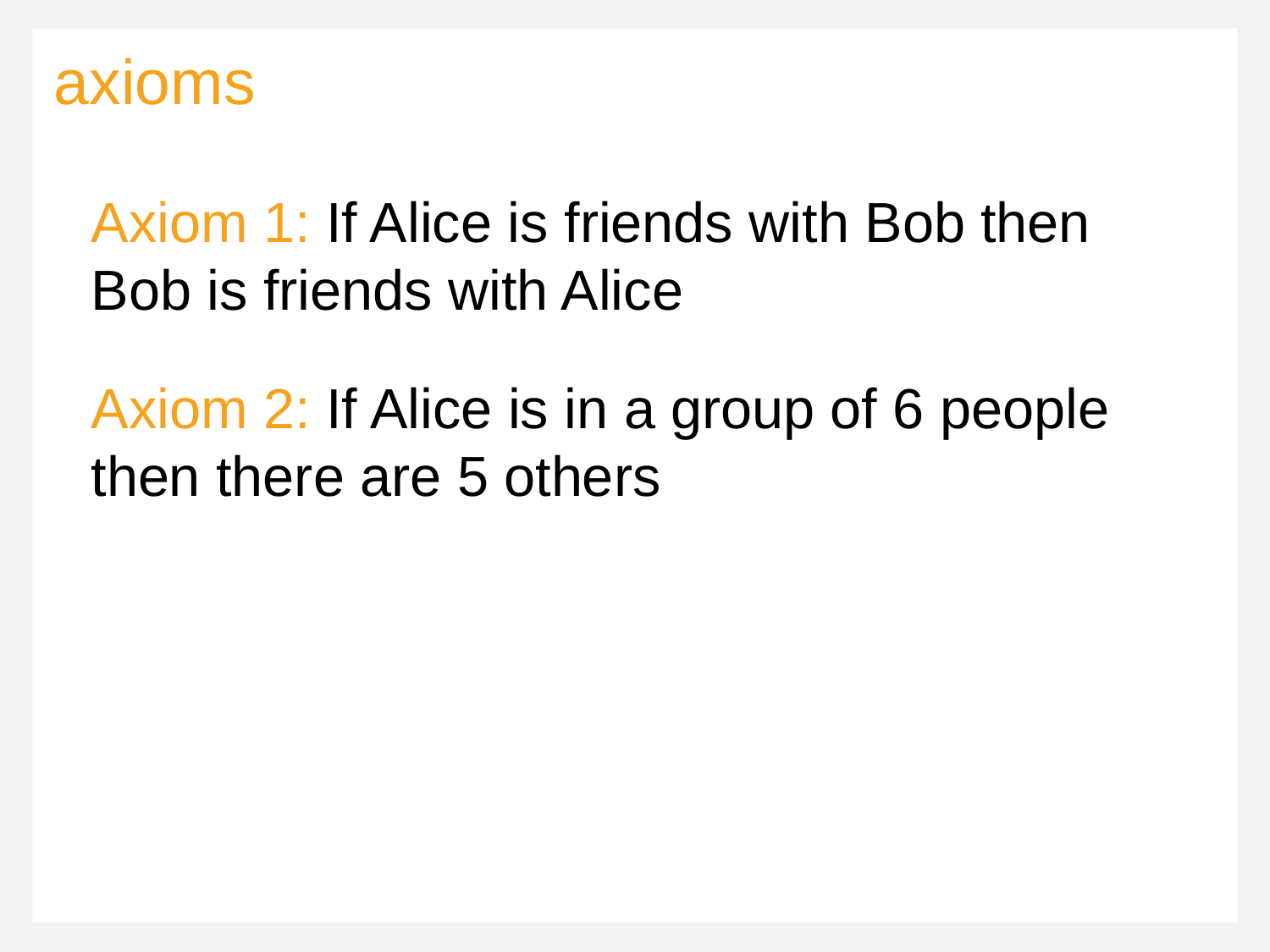

axioms
Axiom 1: If Alice is friends with Bob then Bob is friends with Alice
Axiom 2: If Alice is in a group of 6 people then there are 5 others